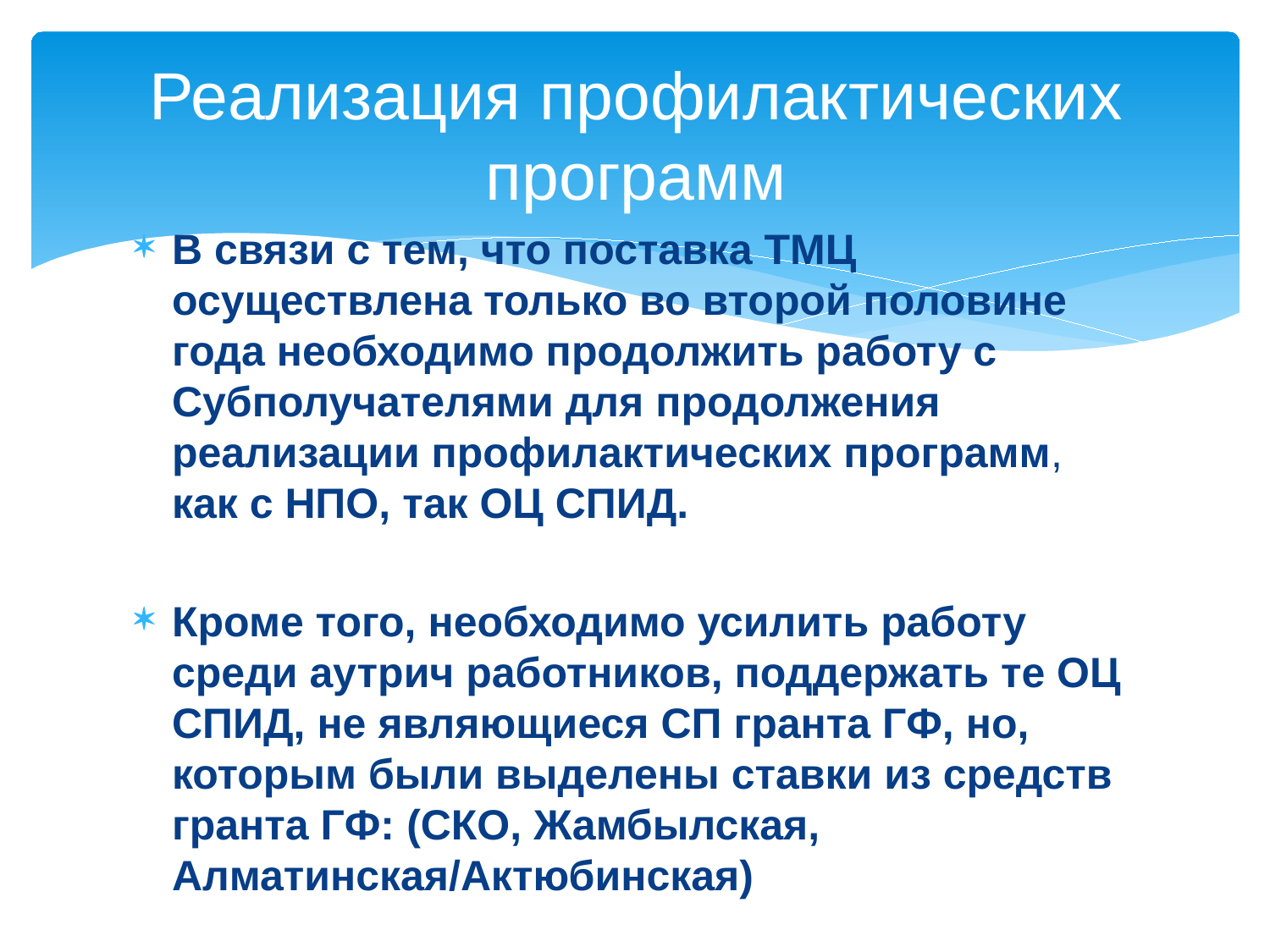

# Реализация профилактических программ
В связи с тем, что поставка ТМЦ осуществлена только во второй половине года необходимо продолжить работу с Субполучателями для продолжения реализации профилактических программ, как с НПО, так ОЦ СПИД.

Кроме того, необходимо усилить работу среди аутрич работников, поддержать те ОЦ СПИД, не являющиеся СП гранта ГФ, но, которым были выделены ставки из средств гранта ГФ: (СКО, Жамбылская, Алматинская/Актюбинская)